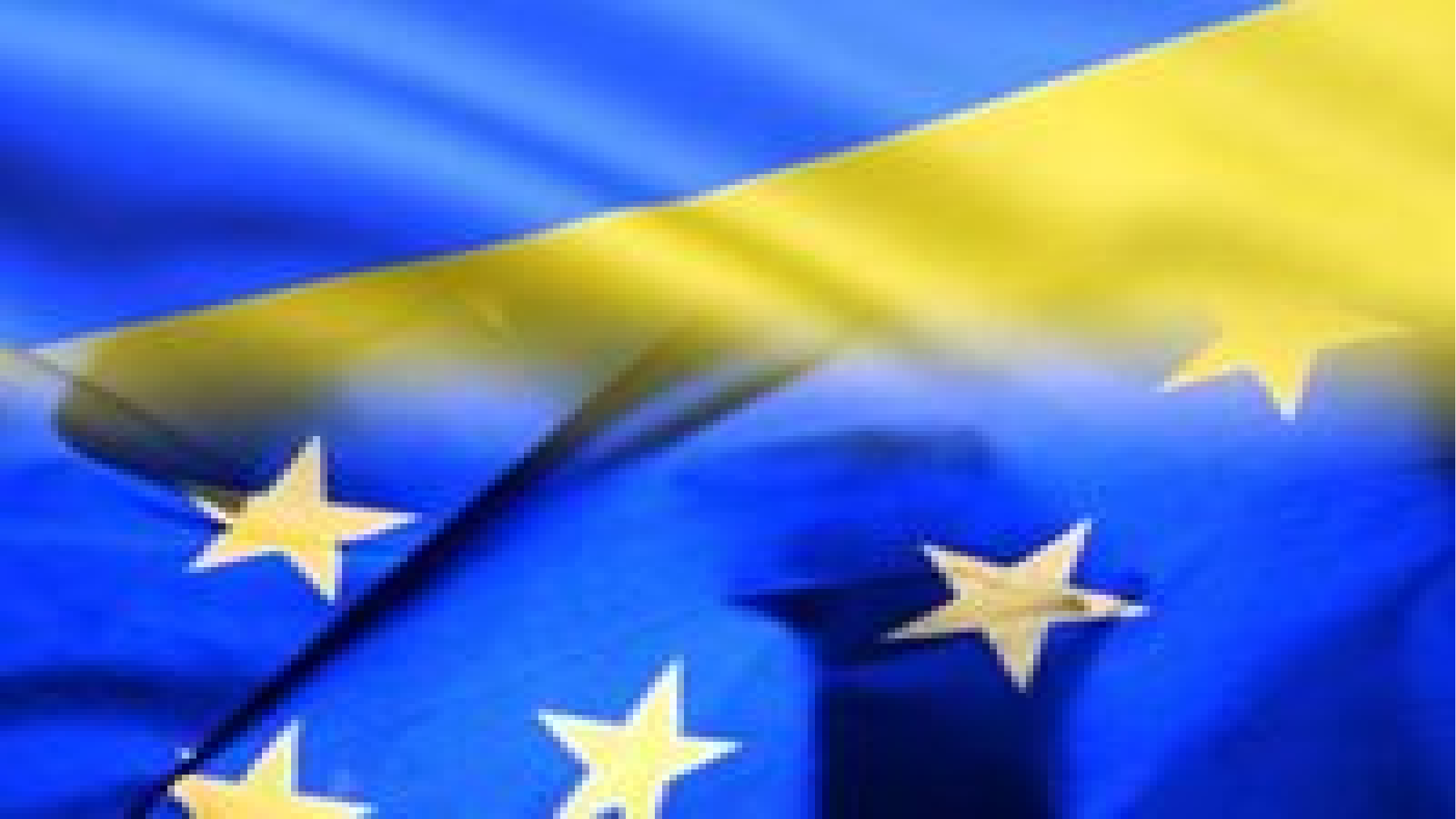

З юридичної точки зору Рада є єдиним цілим, але на практиці вона поділена на десять різних конфігурацій (складів). У статті 16 (6) Договору про Європейський Союз визначено:
1) Рада повинна збиратися різними складами, список яких повинен бути затверджений відповідно до ст. 236 Договору про функціонування Європейського Союзу;
2) Рада з загальних питань узгоджує роботу всіх конфігурацій. Разом з президентами Європейської Ради і Єврокомісії вона повинна підбивати підсумки засідань Європейської Ради.